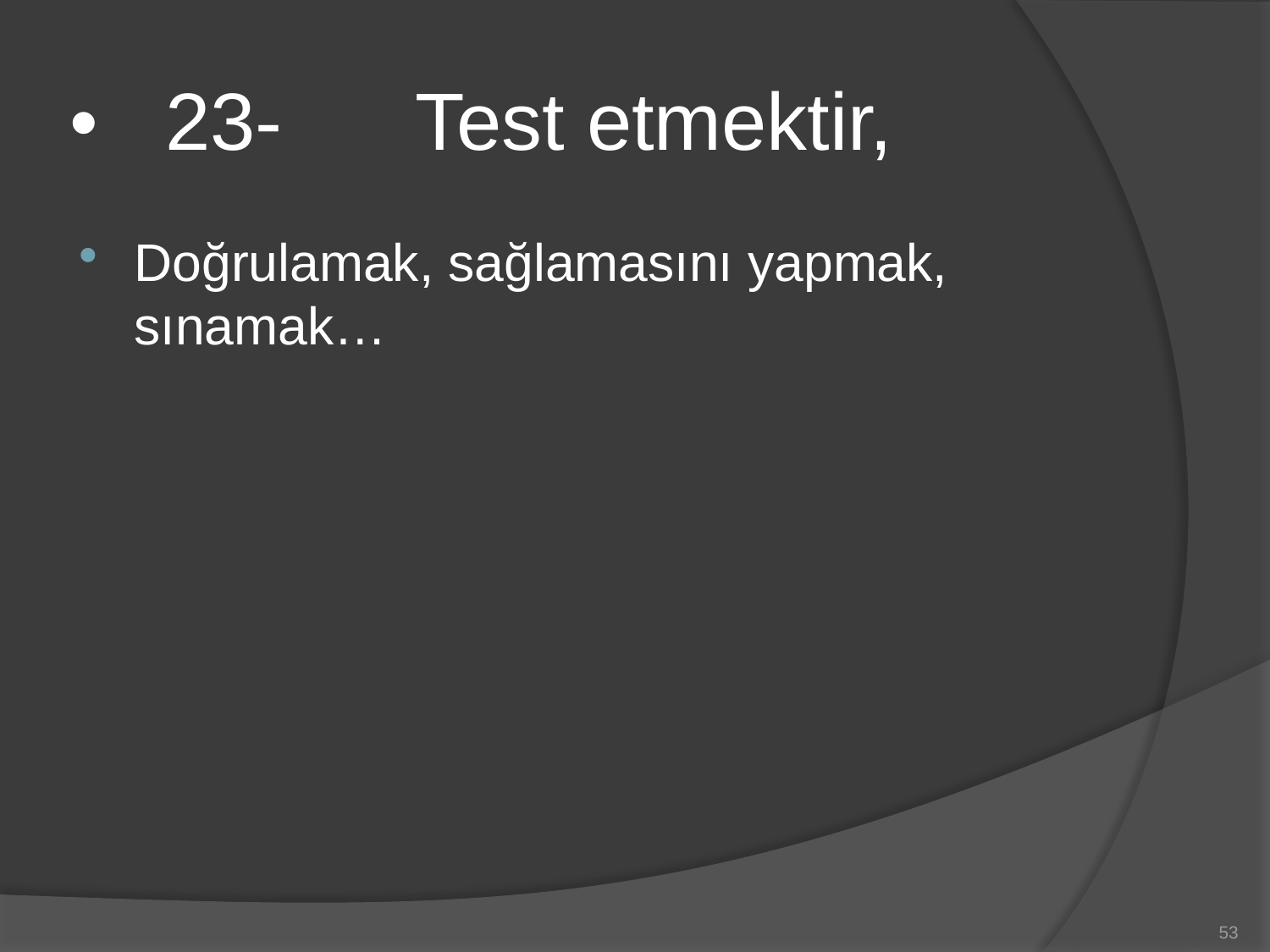

# •   23-      Test etmektir,
Doğrulamak, sağlamasını yapmak, sınamak…
53